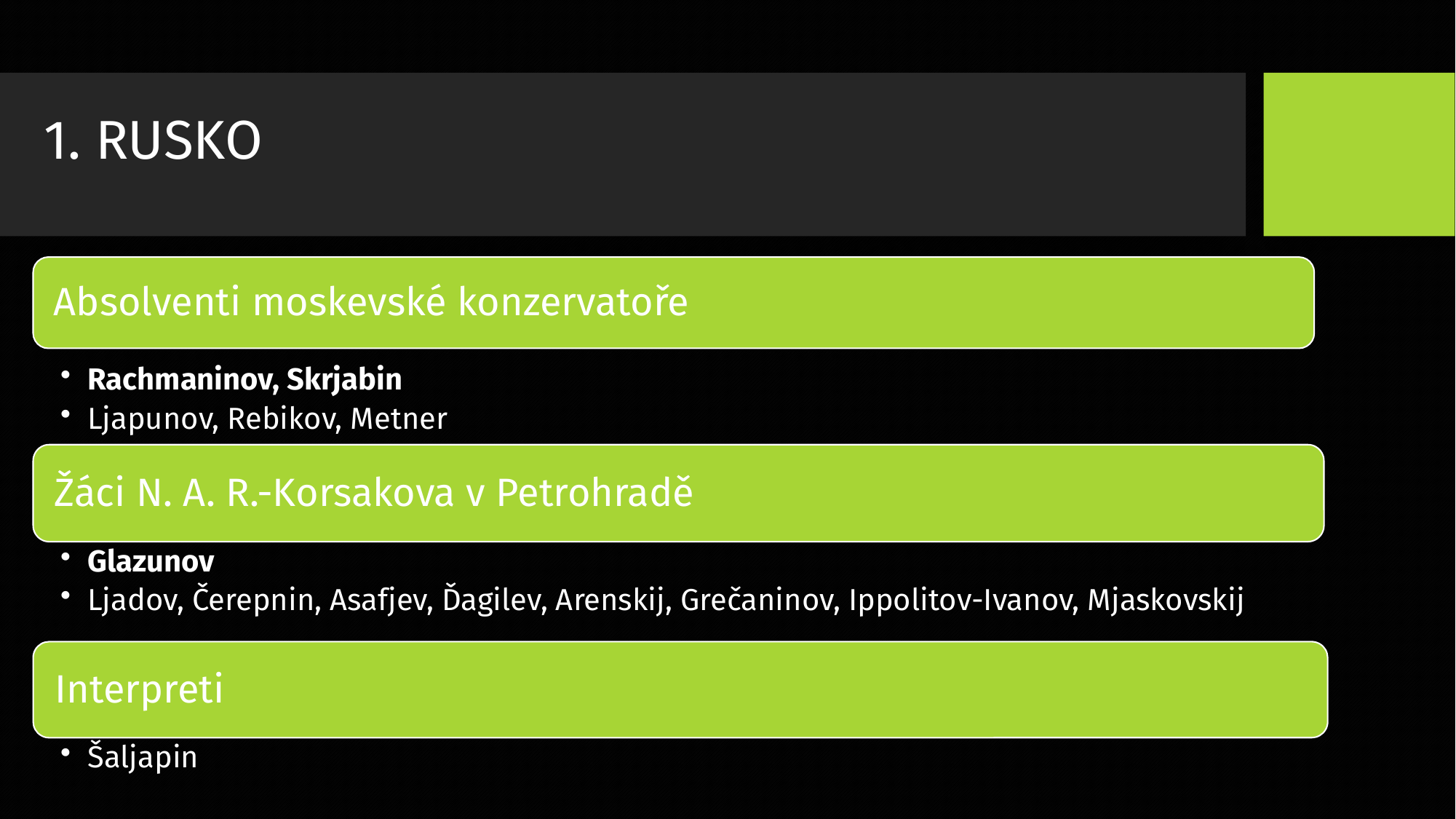

# 1. RUSKO
Absolventi moskevské konzervatoře
Rachmaninov, Skrjabin
Ljapunov, Rebikov, Metner
Žáci N. A. R.-Korsakova v Petrohradě
Glazunov
Ljadov, Čerepnin, Asafjev, Ďagilev, Arenskij, Grečaninov, Ippolitov-Ivanov, Mjaskovskij

Interpreti

Šaljapin